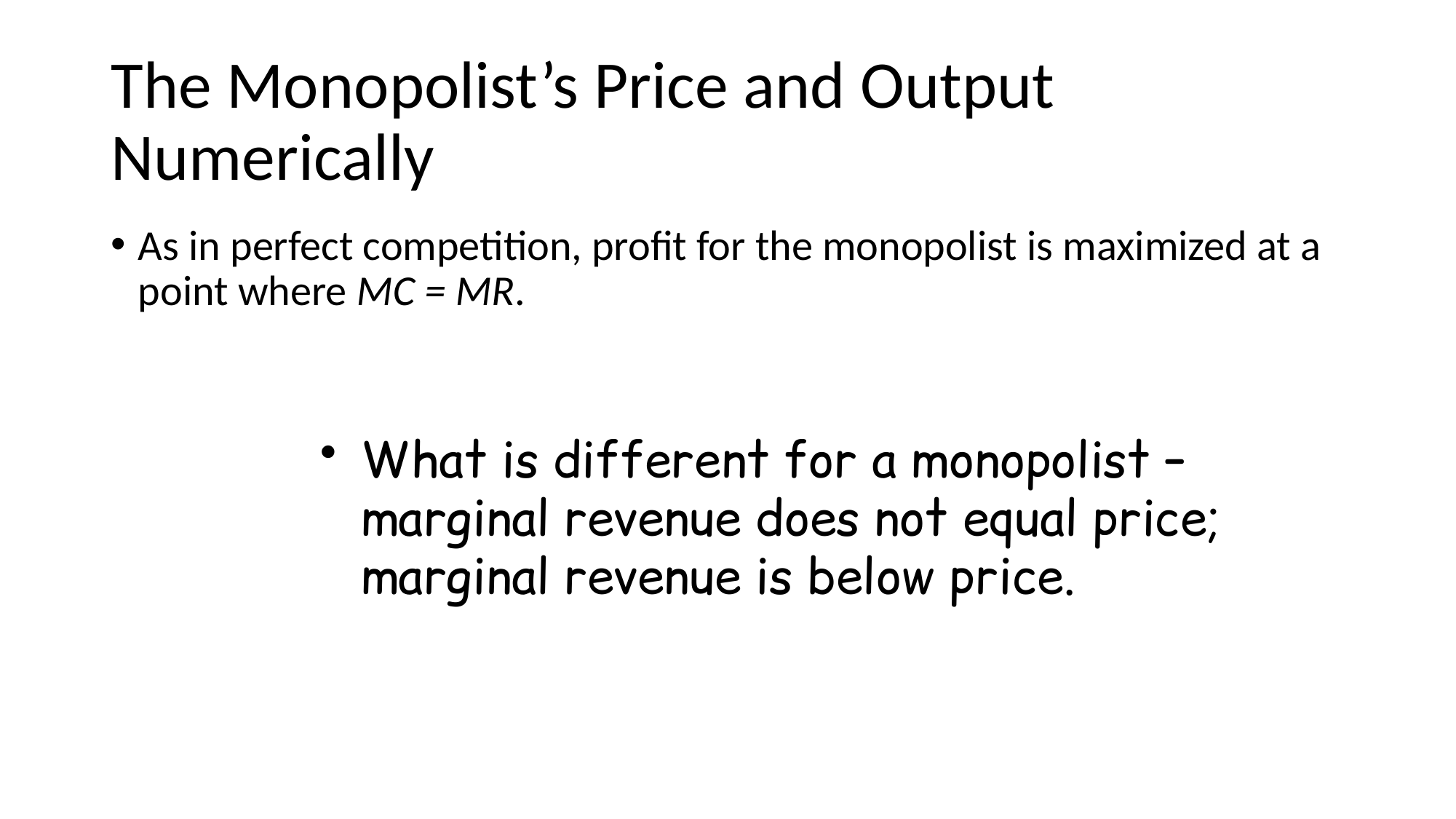

# The Monopolist’s Price and Output Numerically
As in perfect competition, profit for the monopolist is maximized at a point where MC = MR.
What is different for a monopolist – marginal revenue does not equal price; marginal revenue is below price.